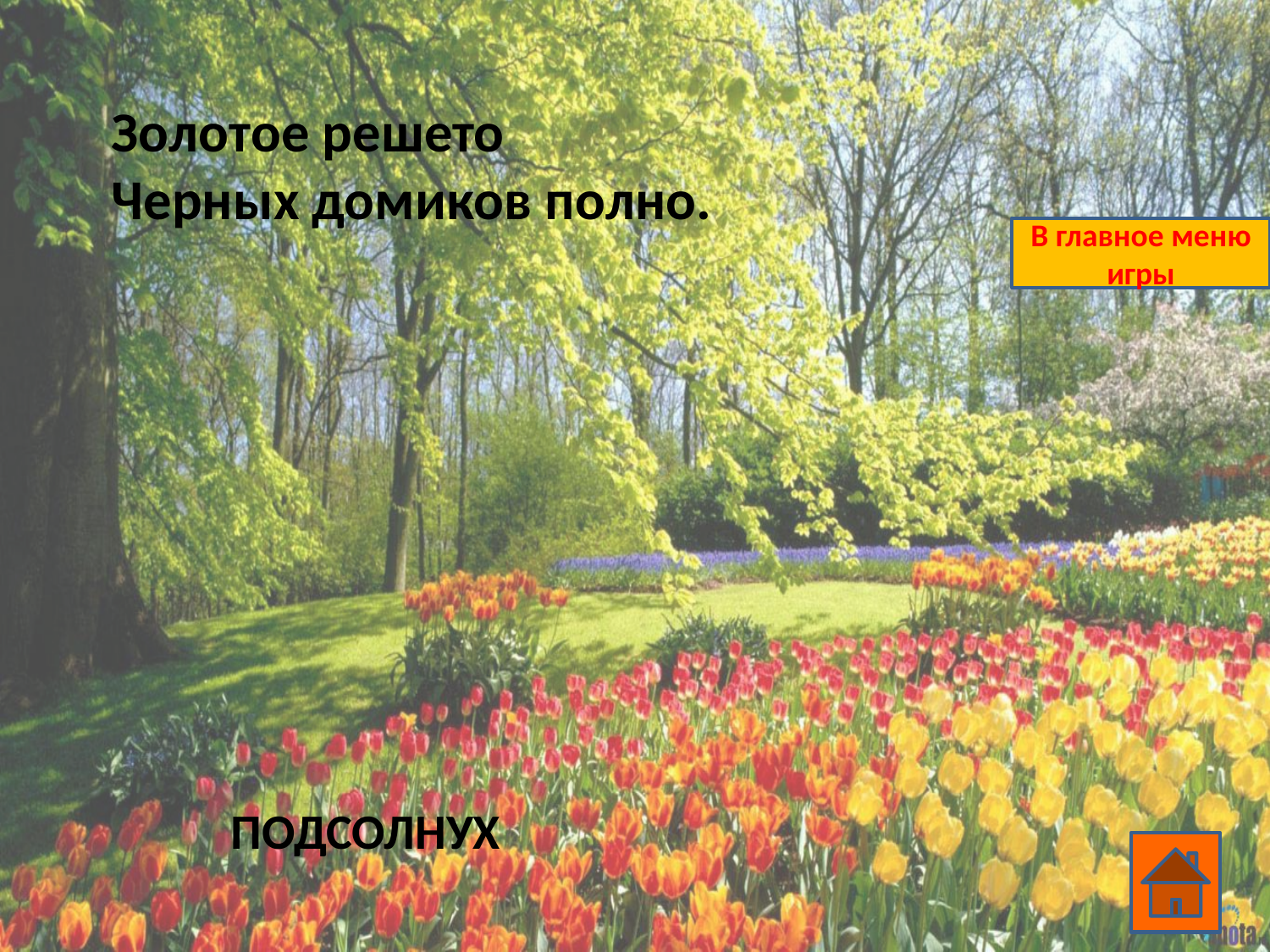

Золотое решето
Черных домиков полно.

В главное меню игры
ПОДСОЛНУХ